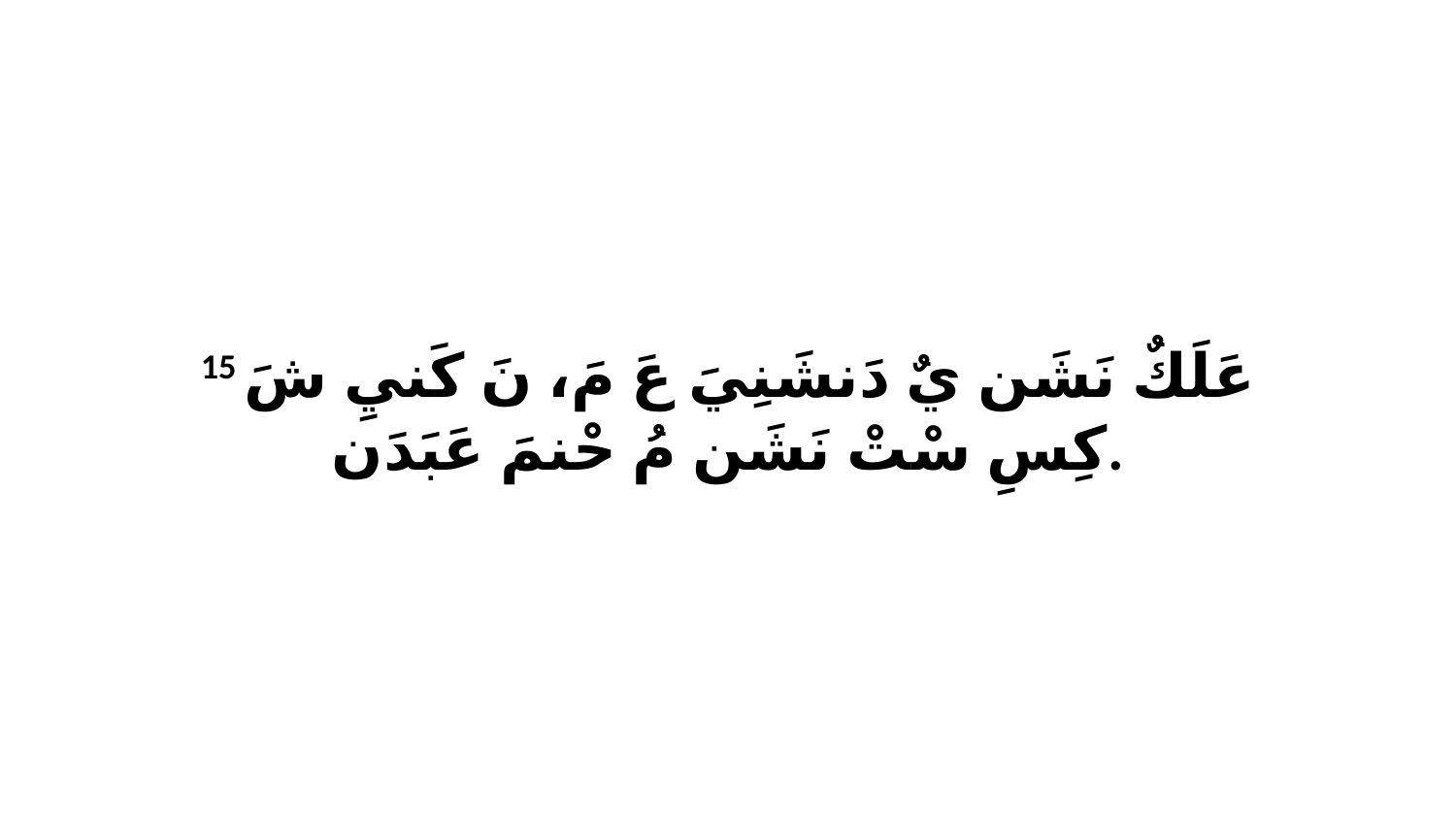

15 عَلَكٌ نَشَن يٌ دَنشَنِيَ عَ مَ، نَ كَنيِ شَ كِسِ سْتْ نَشَن مُ حْنمَ عَبَدَن.